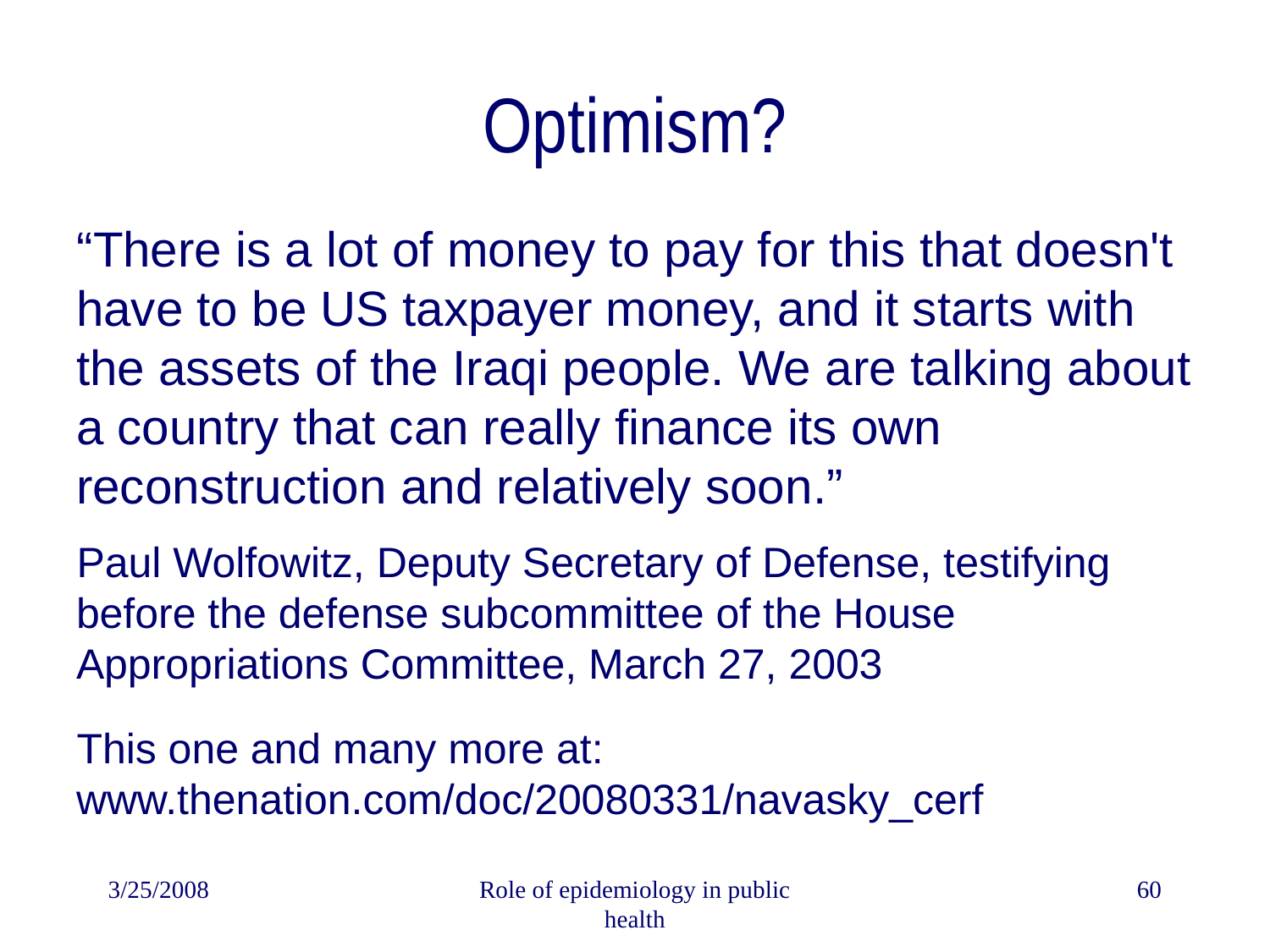

# Optimism?
“There is a lot of money to pay for this that doesn't have to be US taxpayer money, and it starts with the assets of the Iraqi people. We are talking about a country that can really finance its own reconstruction and relatively soon.”
Paul Wolfowitz, Deputy Secretary of Defense, testifying before the defense subcommittee of the House Appropriations Committee, March 27, 2003
This one and many more at: www.thenation.com/doc/20080331/navasky_cerf
3/25/2008
Role of epidemiology in public health
60